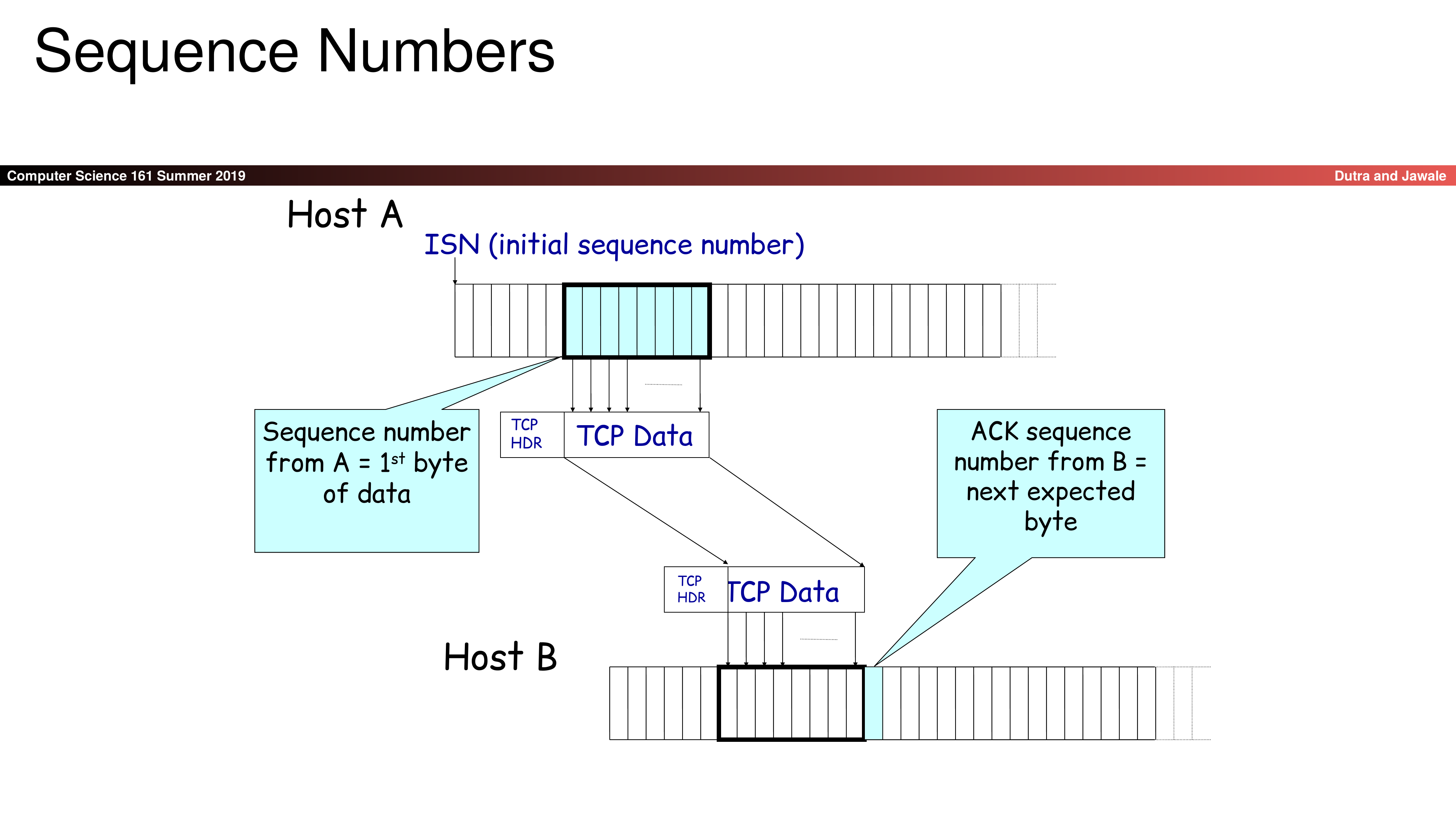

Sequence Numbers
Host A
ISN (initial sequence number)

Sequence number from A = 1st byte of data

TCP
HDR

ACK sequence number from B = next expected byte

TCP Data

TCP
HDR

TCP Data

Host B